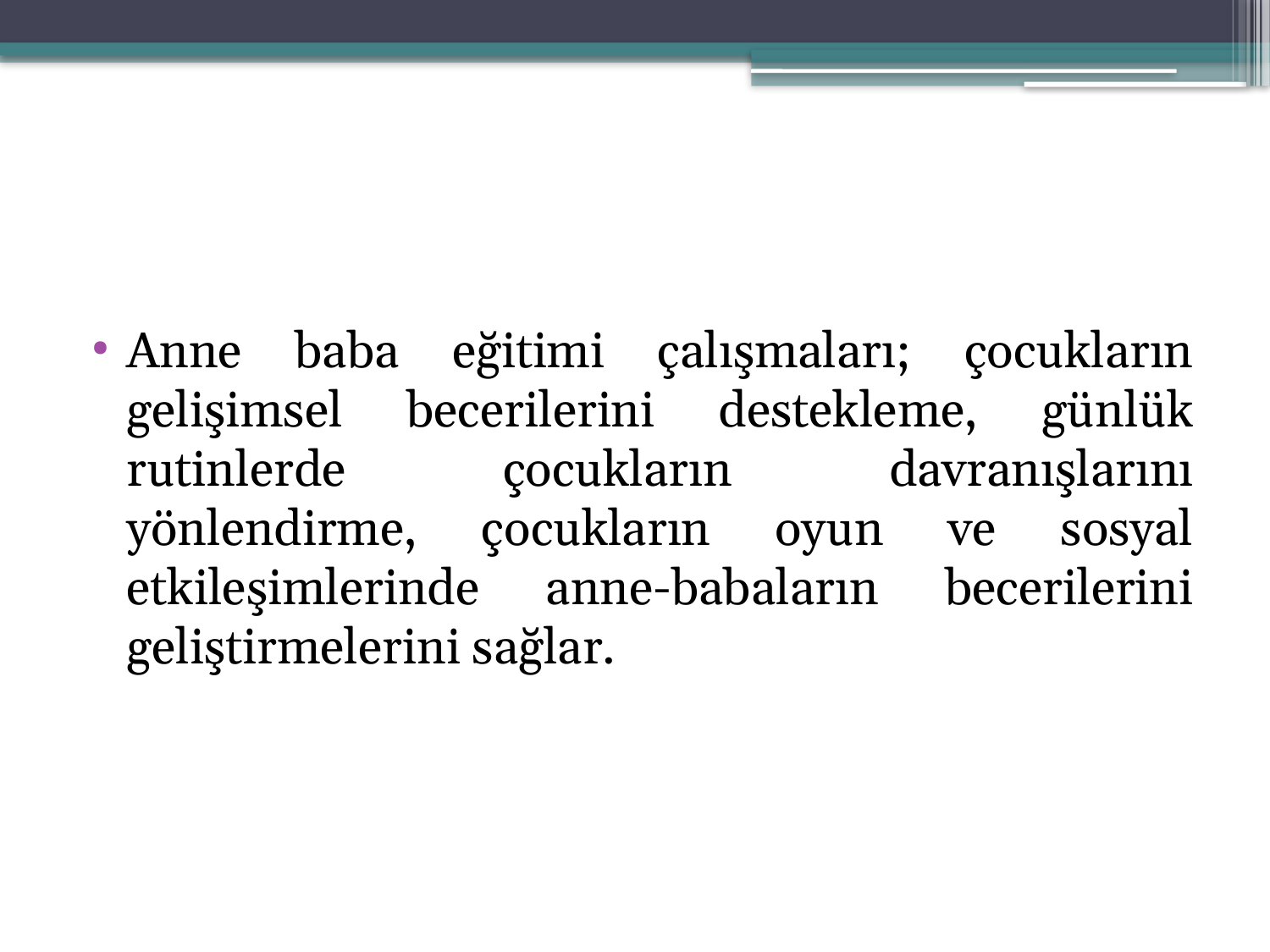

#
Anne baba eğitimi çalışmaları; çocukların gelişimsel becerilerini destekleme, günlük rutinlerde çocukların davranışlarını yönlendirme, çocukların oyun ve sosyal etkileşimlerinde anne-babaların becerilerini geliştirmelerini sağlar.